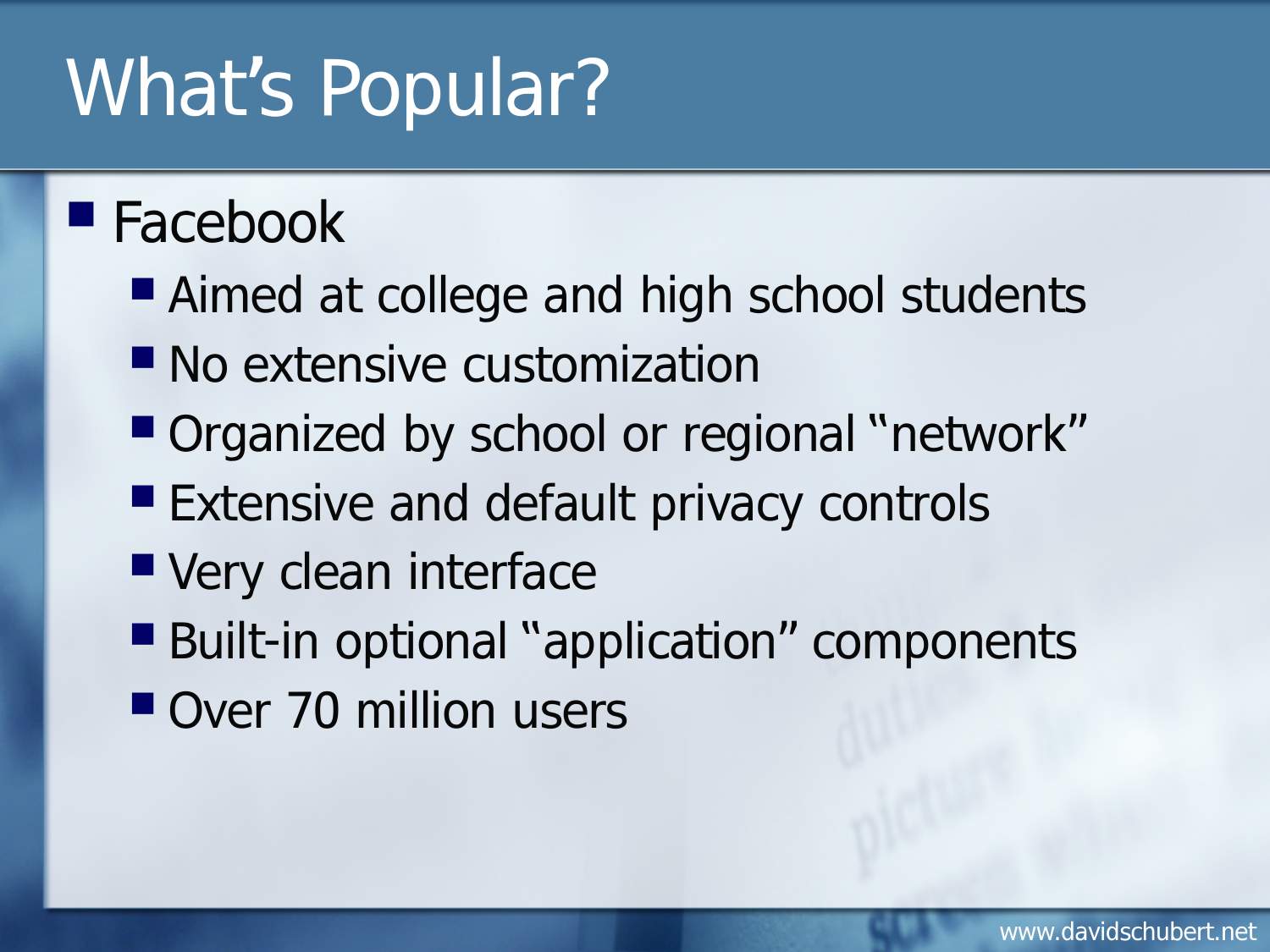

# What’s Popular?
Facebook
Aimed at college and high school students
No extensive customization
Organized by school or regional “network”
Extensive and default privacy controls
Very clean interface
Built-in optional “application” components
Over 70 million users